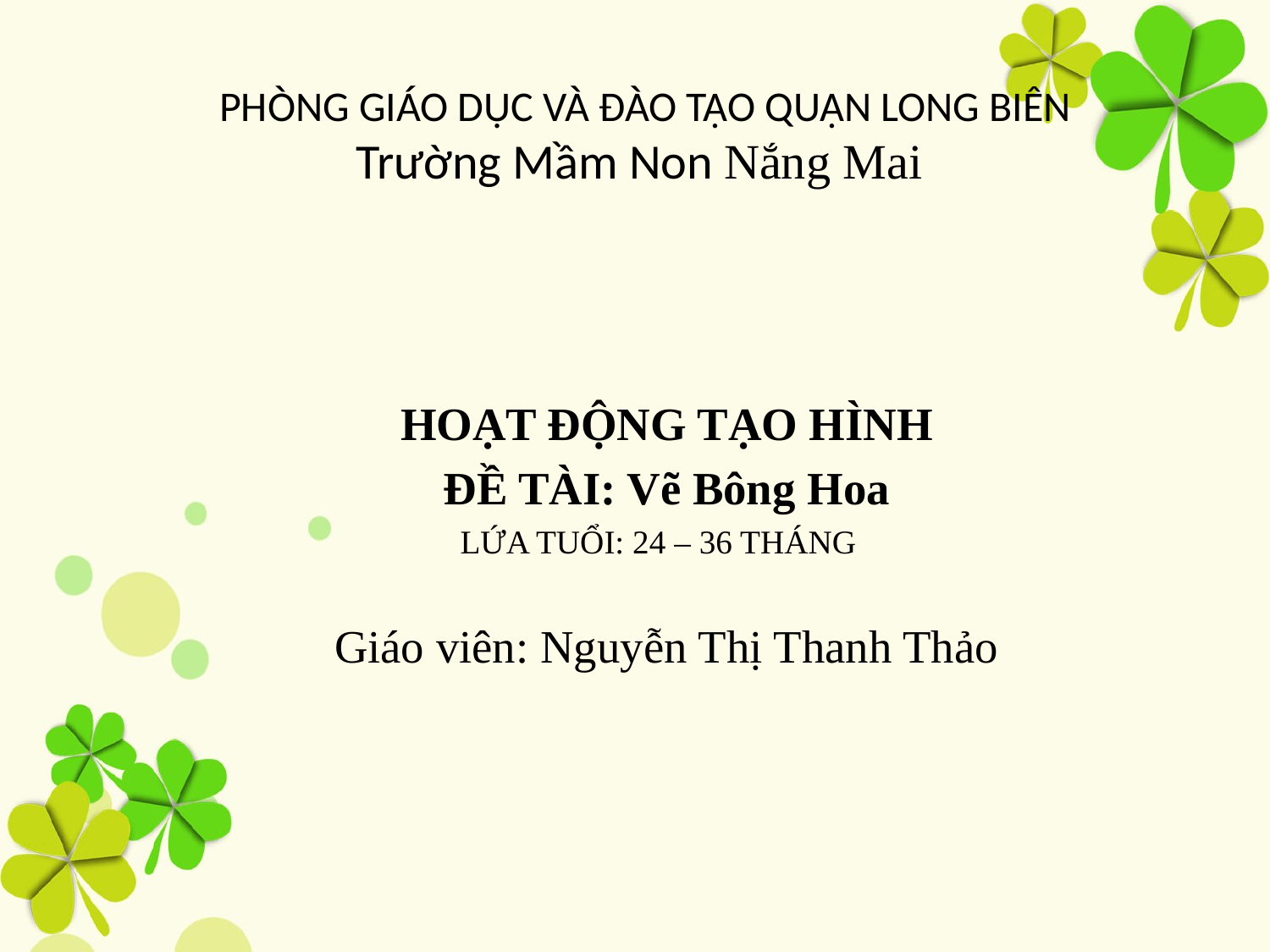

# PHÒNG GIÁO DỤC VÀ ĐÀO TẠO QUẬN LONG BIÊN Trường Mầm Non Nắng Mai

HOẠT ĐỘNG TẠO HÌNH
ĐỀ TÀI: Vẽ Bông Hoa
LỨA TUỔI: 24 – 36 THÁNG

Giáo viên: Nguyễn Thị Thanh Thảo